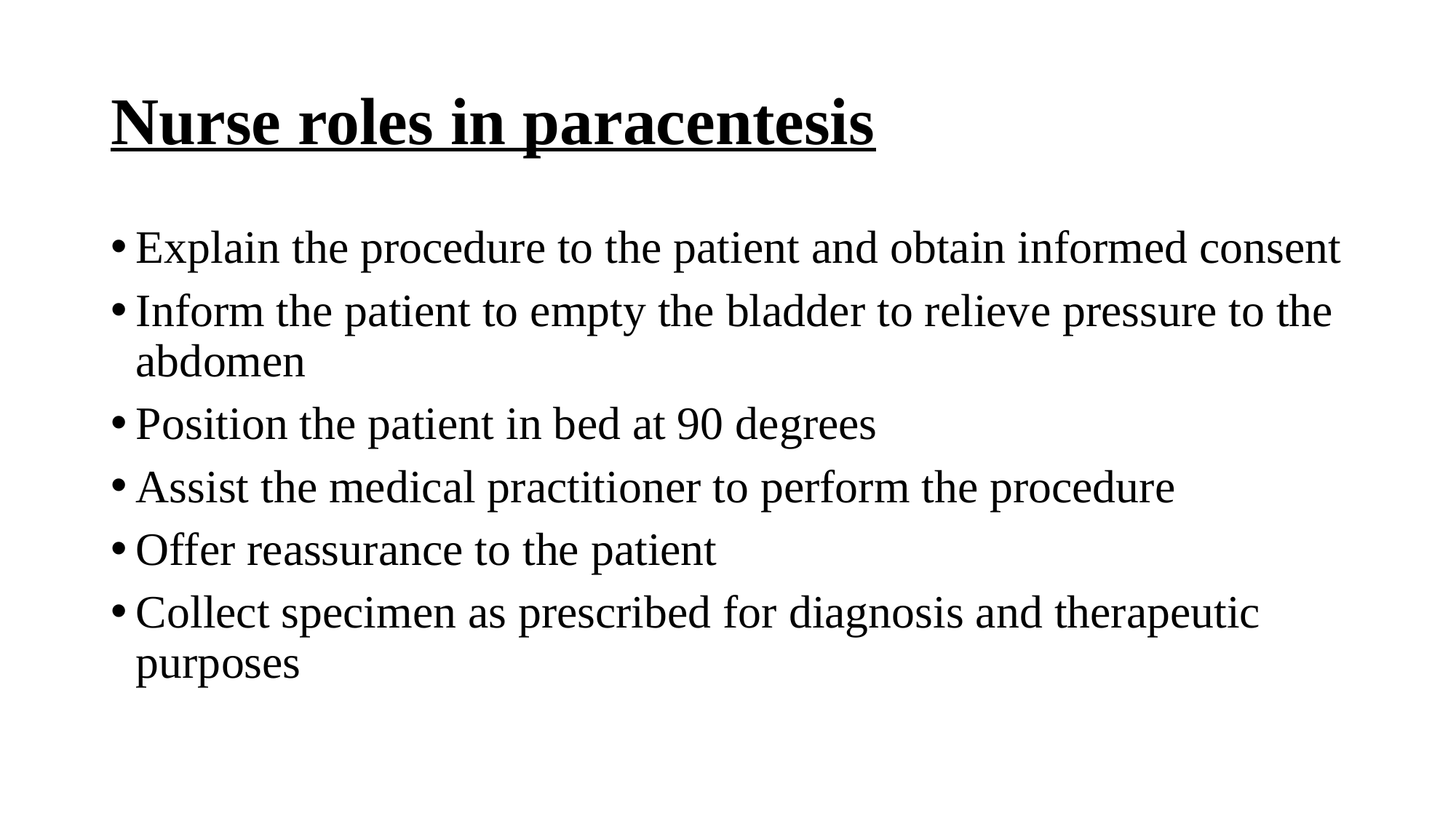

# Nurse roles in paracentesis
Explain the procedure to the patient and obtain informed consent
Inform the patient to empty the bladder to relieve pressure to the abdomen
Position the patient in bed at 90 degrees
Assist the medical practitioner to perform the procedure
Offer reassurance to the patient
Collect specimen as prescribed for diagnosis and therapeutic purposes